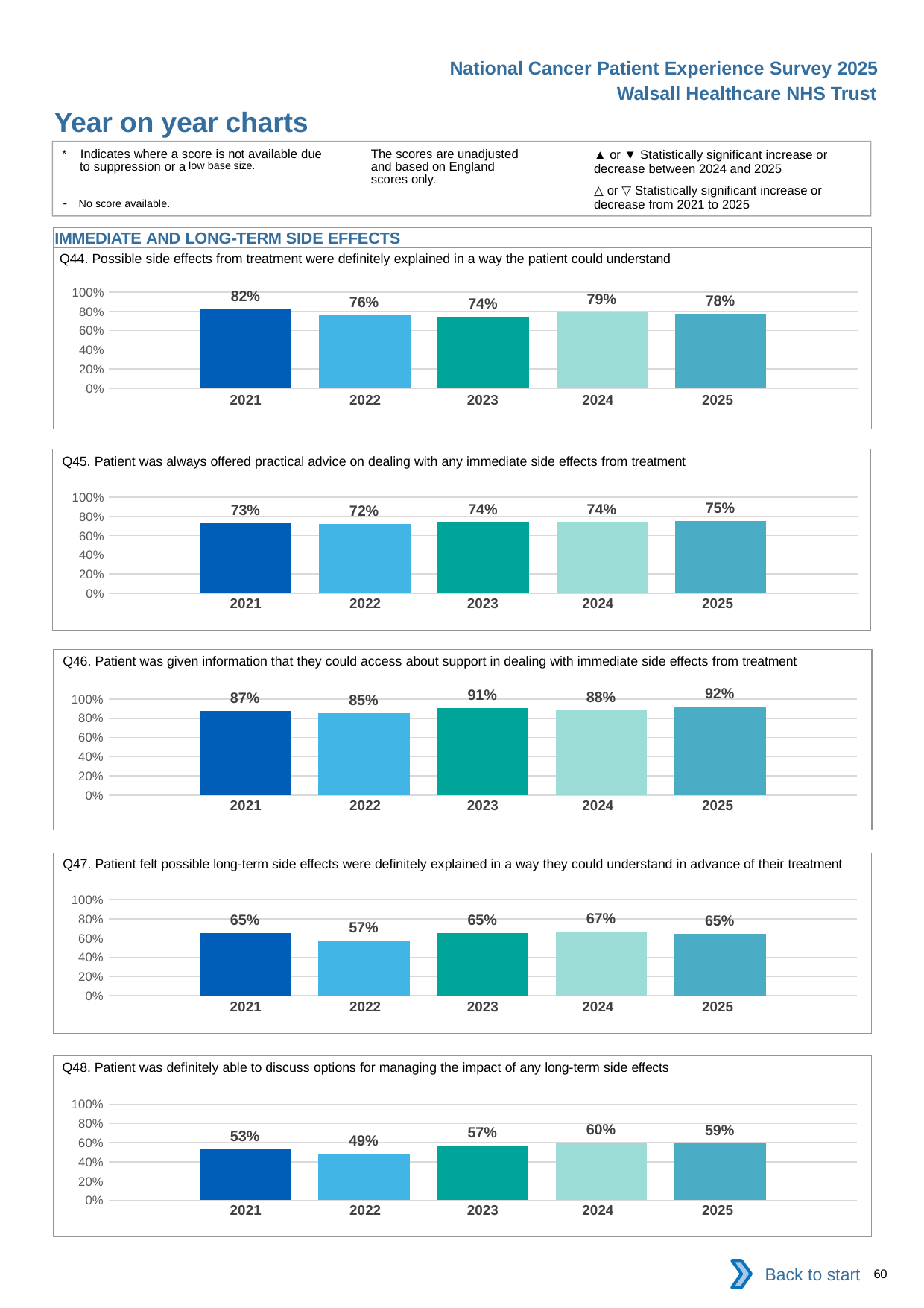

National Cancer Patient Experience Survey 2025
Walsall Healthcare NHS Trust
Year on year charts (10)

The scores are unadjusted and based on England scores only.
*  Indicates where a score is not available due to suppression or a low base size.
- No score available.
▲ or ▼ Statistically significant increase or decrease between 2024 and 2025
△ or ▽ Statistically significant increase or decrease from 2021 to 2025
IMMEDIATE AND LONG-TERM SIDE EFFECTS
Q44. Possible side effects from treatment were definitely explained in a way the patient could understand

### Chart

| Category | 2021 | 2022 | 2023 | 2024 | 2025 |
|---|---|---|---|---|---|
| Category 1 | 0.822335 | 0.7584541 | 0.7422222 | 0.7882883 | 0.7768241 |
| 2021 | 2022 | 2023 | 2024 | 2025 |
| --- | --- | --- | --- | --- |
|  |  |  |  |  |
Q45. Patient was always offered practical advice on dealing with any immediate side effects from treatment

### Chart

| Category | 2021 | 2022 | 2023 | 2024 | 2025 |
|---|---|---|---|---|---|
| Category 1 | 0.7301587 | 0.7178218 | 0.7409091 | 0.7395349 | 0.7488789 |
| 2021 | 2022 | 2023 | 2024 | 2025 |
| --- | --- | --- | --- | --- |
|  |  |  |  |  |
Q46. Patient was given information that they could access about support in dealing with immediate side effects from treatment

### Chart

| Category | 2021 | 2022 | 2023 | 2024 | 2025 |
|---|---|---|---|---|---|
| Category 1 | 0.8734177 | 0.8522727 | 0.9055555 | 0.8804348 | 0.9247312 |
| 2021 | 2022 | 2023 | 2024 | 2025 |
| --- | --- | --- | --- | --- |
|  |  |  |  |  |
Q47. Patient felt possible long-term side effects were definitely explained in a way they could understand in advance of their treatment

### Chart

| Category | 2021 | 2022 | 2023 | 2024 | 2025 |
|---|---|---|---|---|---|
| Category 1 | 0.6486486 | 0.5728643 | 0.652968 | 0.6651163 | 0.6481481 |
| 2021 | 2022 | 2023 | 2024 | 2025 |
| --- | --- | --- | --- | --- |
|  |  |  |  |  |
Q48. Patient was definitely able to discuss options for managing the impact of any long-term side effects

### Chart

| Category | 2021 | 2022 | 2023 | 2024 | 2025 |
|---|---|---|---|---|---|
| Category 1 | 0.5301205 | 0.4863388 | 0.572165 | 0.6032609 | 0.5918368 |
| 2021 | 2022 | 2023 | 2024 | 2025 |
| --- | --- | --- | --- | --- |
|  |  |  |  |  |
Back to start

60